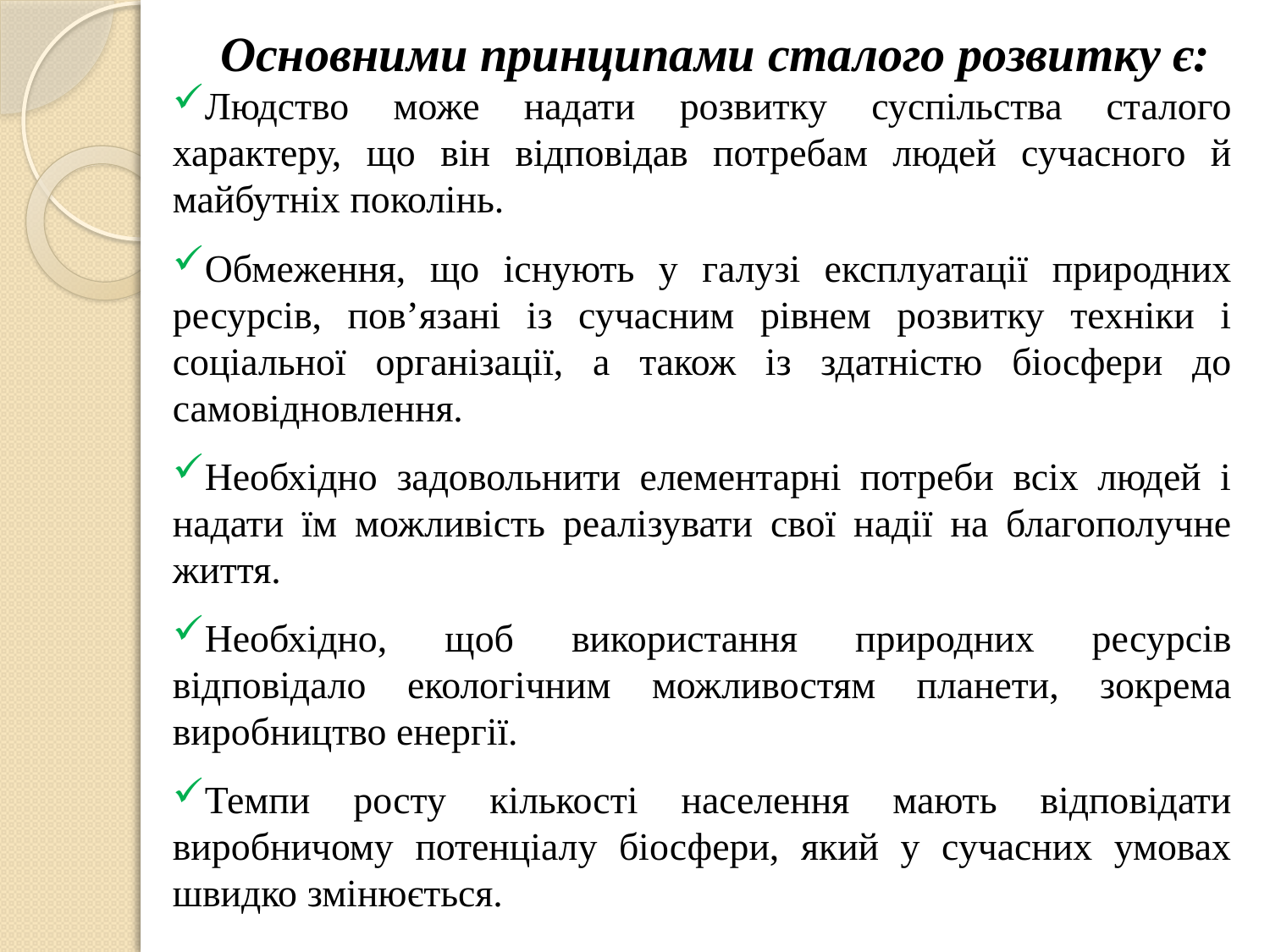

Основними принципами сталого розвитку є:
Людство може надати розвитку суспільства сталого характеру, що він відповідав потребам людей сучасного й майбутніх поколінь.

Обмеження, що існують у галузі експлуатації природних ресурсів, пов’язані із сучасним рівнем розвитку техніки і соціальної організації, а також із здатністю біосфери до самовідновлення.

Необхідно задовольнити елементарні потреби всіх людей і надати їм можливість реалізувати свої надії на благополучне життя.

Необхідно, щоб використання природних ресурсів відповідало екологічним можливостям планети, зокрема виробництво енергії.

Темпи росту кількості населення мають відповідати виробничому потенціалу біосфери, який у сучасних умовах швидко змінюється.